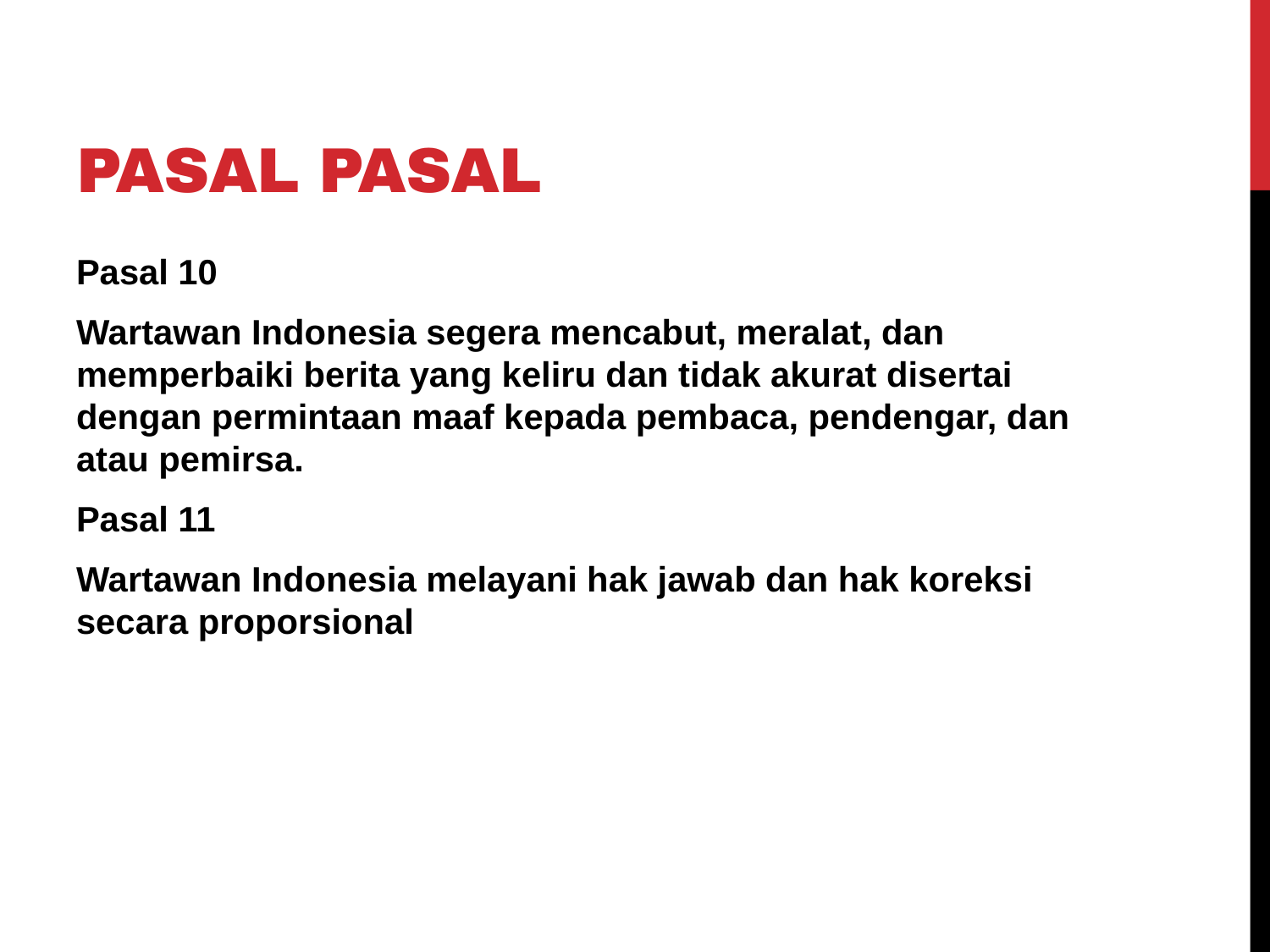

# Pasal pasal
Pasal 10
Wartawan Indonesia segera mencabut, meralat, dan memperbaiki berita yang keliru dan tidak akurat disertai dengan permintaan maaf kepada pembaca, pendengar, dan atau pemirsa.
Pasal 11
Wartawan Indonesia melayani hak jawab dan hak koreksi secara proporsional